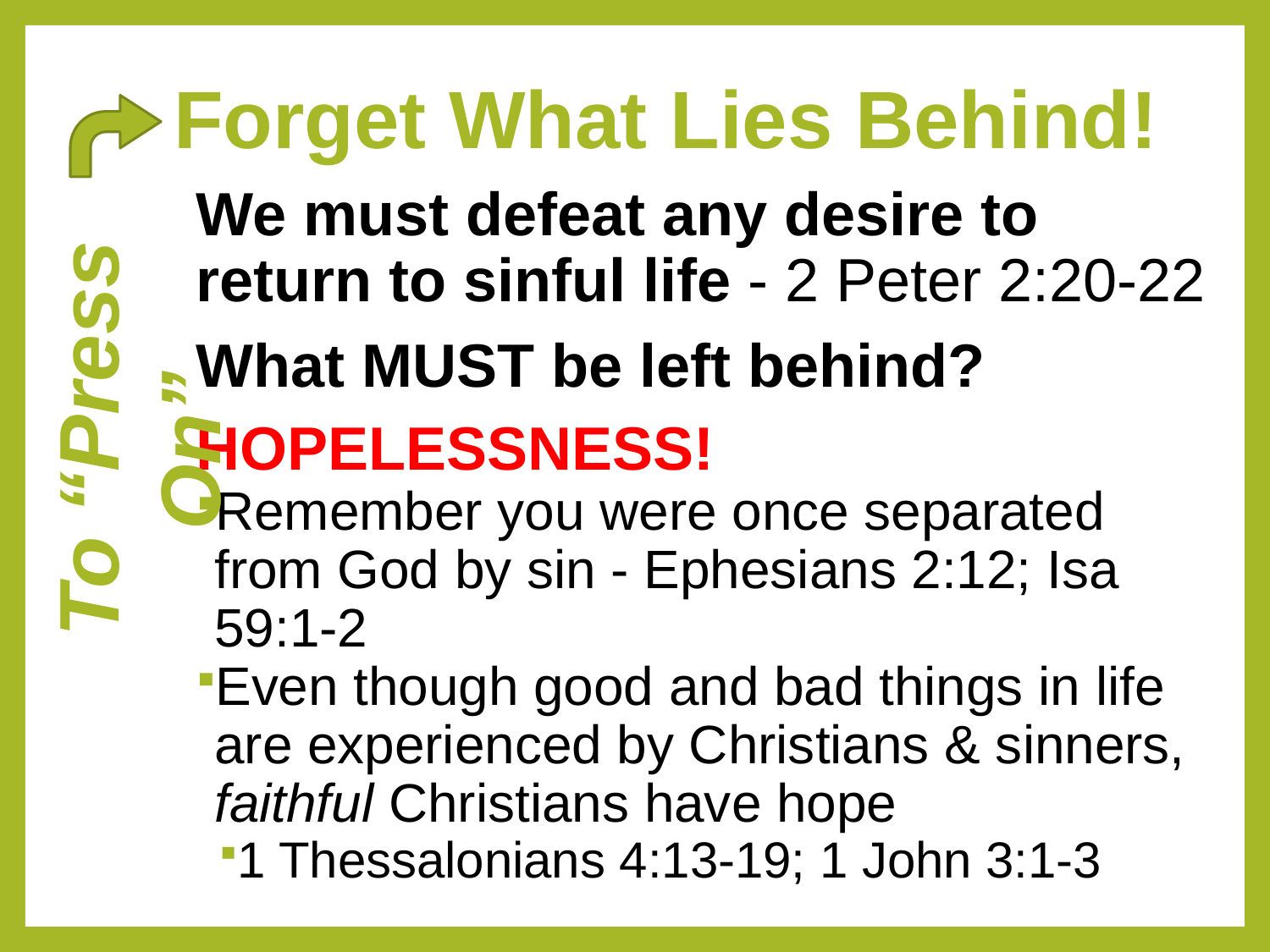

# Forget What Lies Behind!

We must defeat any desire to return to sinful life - 2 Peter 2:20-22
What MUST be left behind?
HOPELESSNESS!
Remember you were once separated from God by sin - Ephesians 2:12; Isa 59:1-2
Even though good and bad things in life are experienced by Christians & sinners, faithful Christians have hope
1 Thessalonians 4:13-19; 1 John 3:1-3

To “Press On”